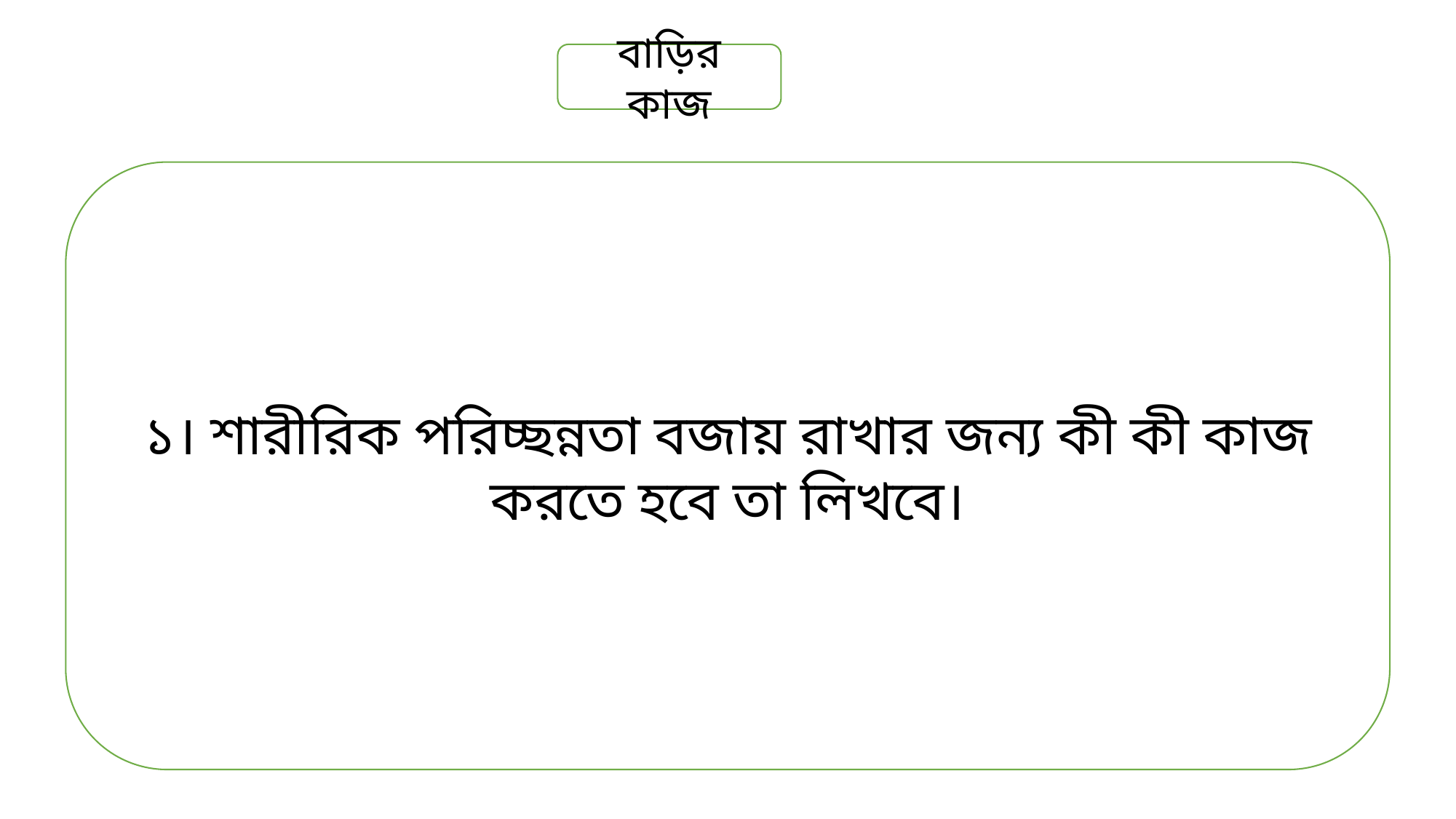

বাড়ির কাজ
১। শারীরিক পরিচ্ছন্নতা বজায় রাখার জন্য কী কী কাজ করতে হবে তা লিখবে।